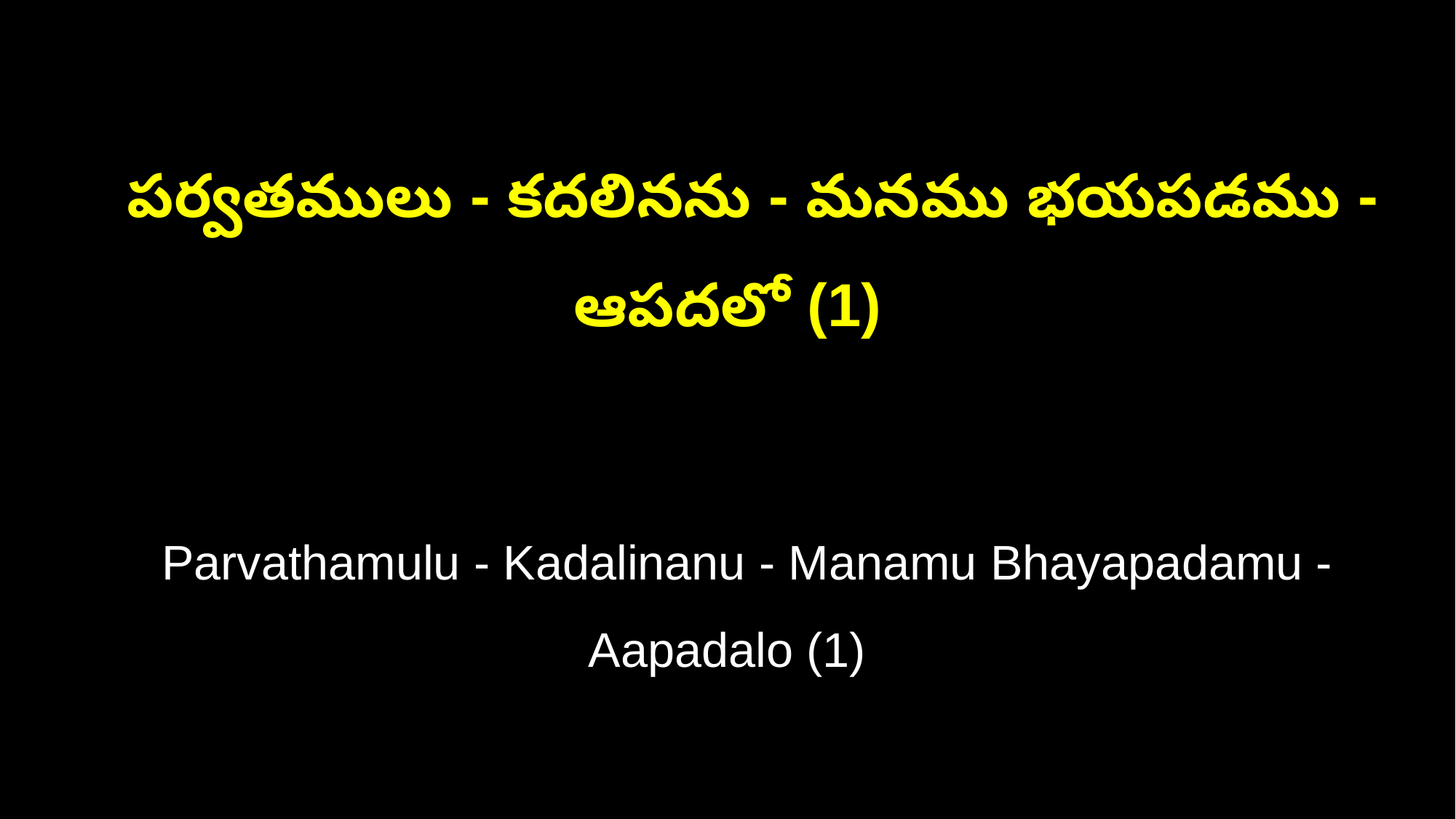

పర్వతములు - కదలినను - మనము భయపడము - ఆపదలో (1)
   Parvathamulu - Kadalinanu - Manamu Bhayapadamu - Aapadalo (1)